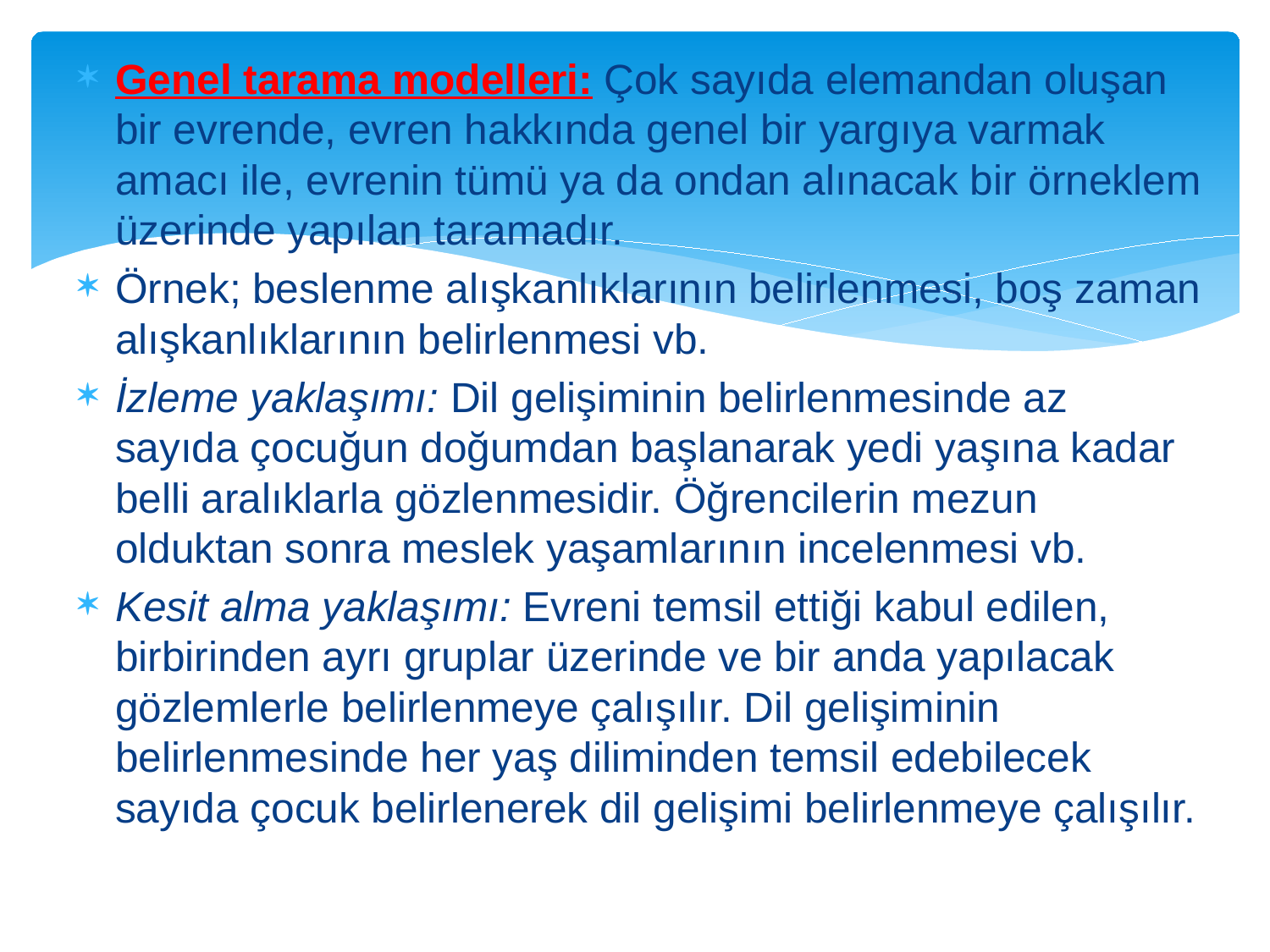

Genel tarama modelleri: Çok sayıda elemandan oluşan bir evrende, evren hakkında genel bir yargıya varmak amacı ile, evrenin tümü ya da ondan alınacak bir örneklem üzerinde yapılan taramadır.
Örnek; beslenme alışkanlıklarının belirlenmesi, boş zaman alışkanlıklarının belirlenmesi vb.
İzleme yaklaşımı: Dil gelişiminin belirlenmesinde az sayıda çocuğun doğumdan başlanarak yedi yaşına kadar belli aralıklarla gözlenmesidir. Öğrencilerin mezun olduktan sonra meslek yaşamlarının incelenmesi vb.
Kesit alma yaklaşımı: Evreni temsil ettiği kabul edilen, birbirinden ayrı gruplar üzerinde ve bir anda yapılacak gözlemlerle belirlenmeye çalışılır. Dil gelişiminin belirlenmesinde her yaş diliminden temsil edebilecek sayıda çocuk belirlenerek dil gelişimi belirlenmeye çalışılır.
#